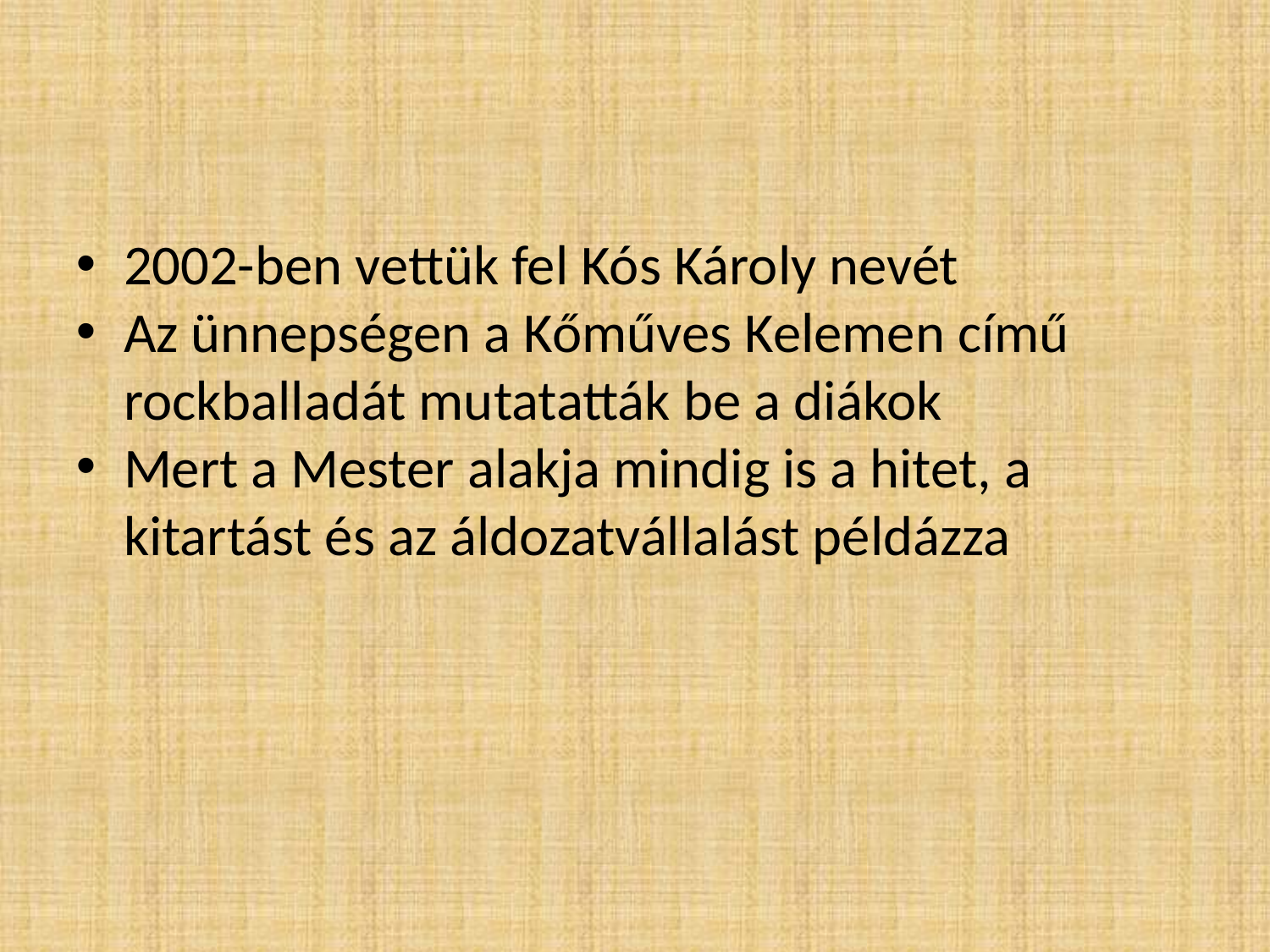

2002-ben vettük fel Kós Károly nevét
Az ünnepségen a Kőműves Kelemen című rockballadát mutatatták be a diákok
Mert a Mester alakja mindig is a hitet, a kitartást és az áldozatvállalást példázza